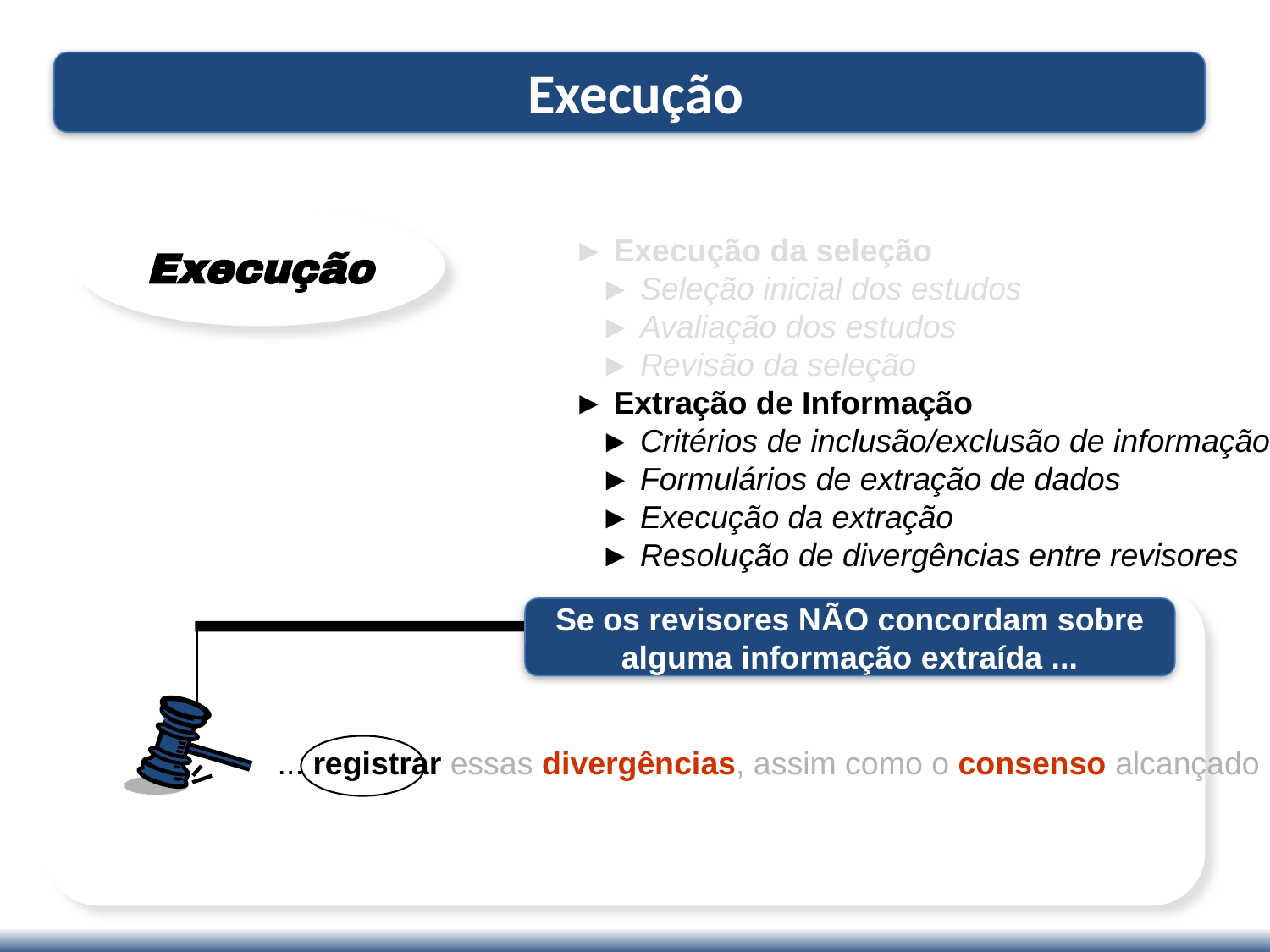

Execução

► Execução da seleção
   ► Seleção inicial dos estudos
   ► Avaliação dos estudos
   ► Revisão da seleção
► Extração de Informação
   ► Critérios de inclusão/exclusão de informação
   ► Formulários de extração de dados
   ► Execução da extração
   ► Resolução de divergências entre revisores
   ► Checagem das referências

Execução

Se os revisores NÃO concordam sobre alguma informação extraída ...

dois tipos de resultados podem ser extrados
dos estudos selecionados: (i) resultados objetivos, extrados diretamente
dos estudos e (ii) subjetivos, que n~ao podem ser extrados diretamente
dos estudos, mas que podem ser obtidos de duas formas: contato com os
autores ou conclus~oes obtidas pelo proprio revisor sobre o estudo.

... registrar essas divergências, assim como o consenso alcançado